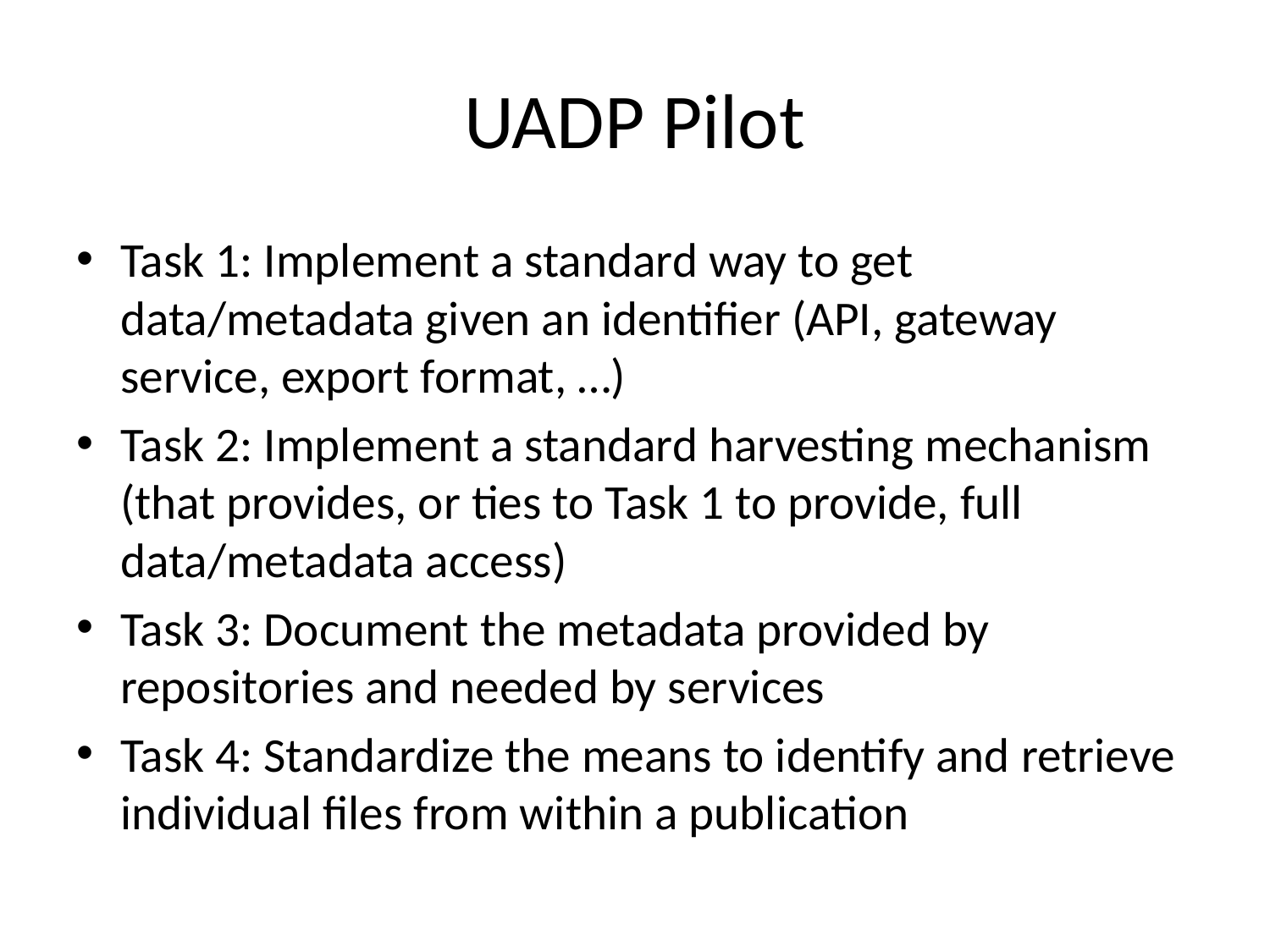

# UADP Pilot
Task 1: Implement a standard way to get data/metadata given an identifier (API, gateway service, export format, …)
Task 2: Implement a standard harvesting mechanism (that provides, or ties to Task 1 to provide, full data/metadata access)
Task 3: Document the metadata provided by repositories and needed by services
Task 4: Standardize the means to identify and retrieve individual files from within a publication